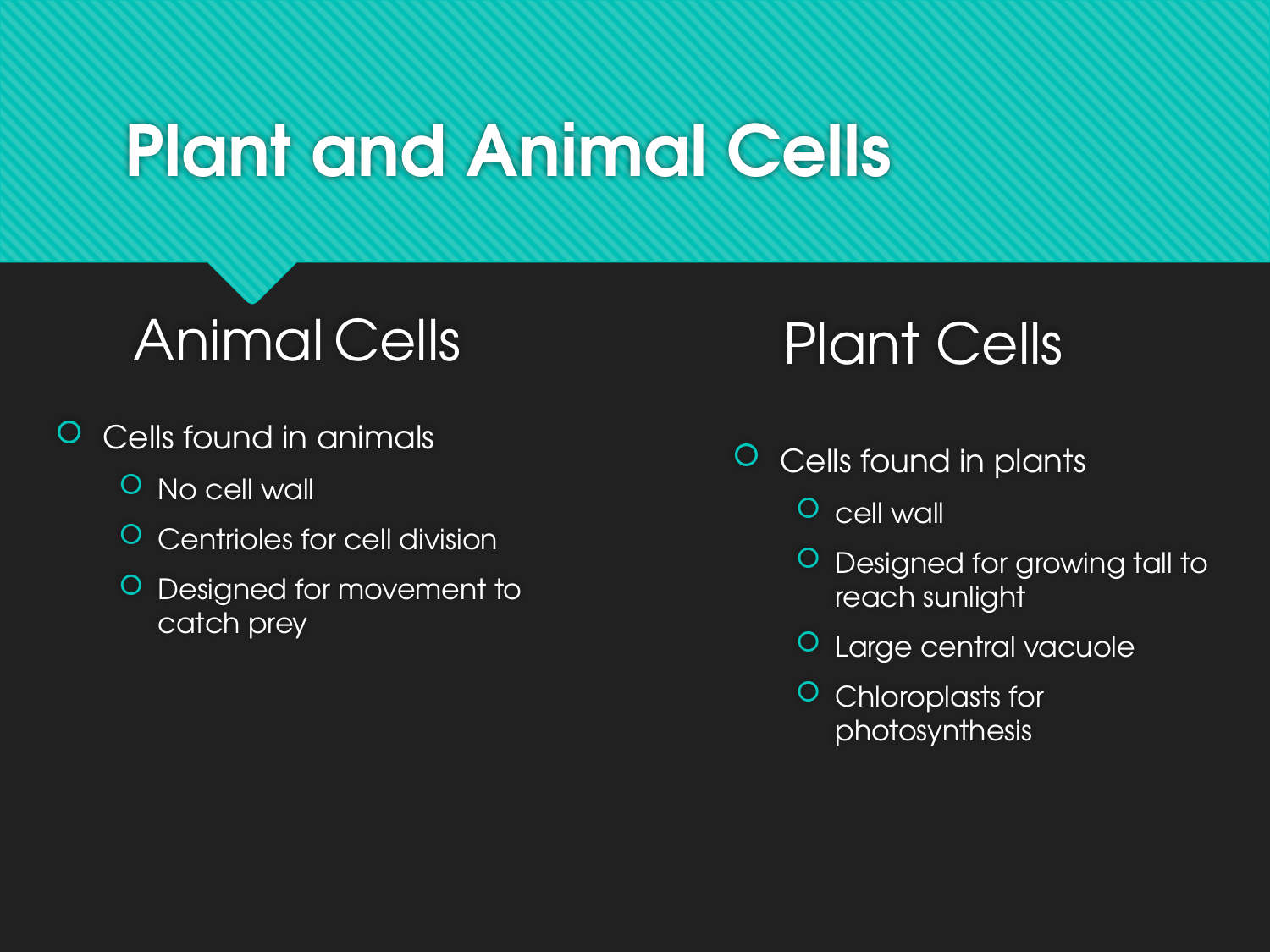

# Plant and Animal Cells
Animal Cells
Plant Cells
Cells found in plants
cell wall
Designed for growing tall to reach sunlight
Large central vacuole
Chloroplasts for photosynthesis

Cells found in animals
No cell wall
Centrioles for cell division
Designed for movement to catch prey